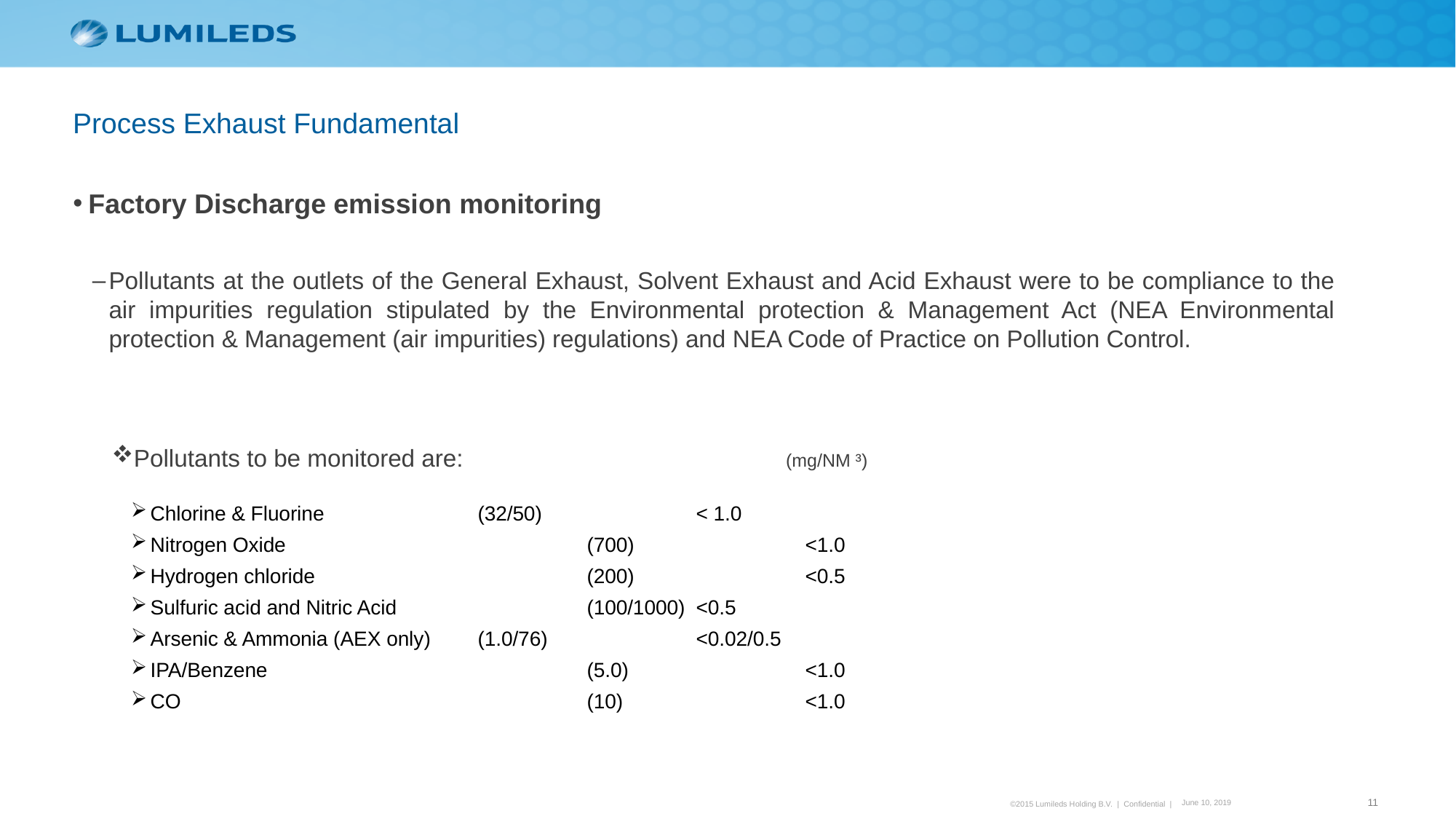

Process Exhaust Fundamental
Factory Discharge emission monitoring

Pollutants at the outlets of the General Exhaust, Solvent Exhaust and Acid Exhaust were to be compliance to the air impurities regulation stipulated by the Environmental protection & Management Act (NEA Environmental protection & Management (air impurities) regulations) and NEA Code of Practice on Pollution Control.

Pollutants to be monitored are:			(mg/NM ³)

Chlorine & Fluorine		(32/50)		< 1.0
Nitrogen Oxide			(700)		<1.0
Hydrogen chloride			(200)		<0.5
Sulfuric acid and Nitric Acid		(100/1000)	<0.5
Arsenic & Ammonia (AEX only)	(1.0/76)		<0.02/0.5
IPA/Benzene			(5.0)		<1.0
CO				(10)		<1.0